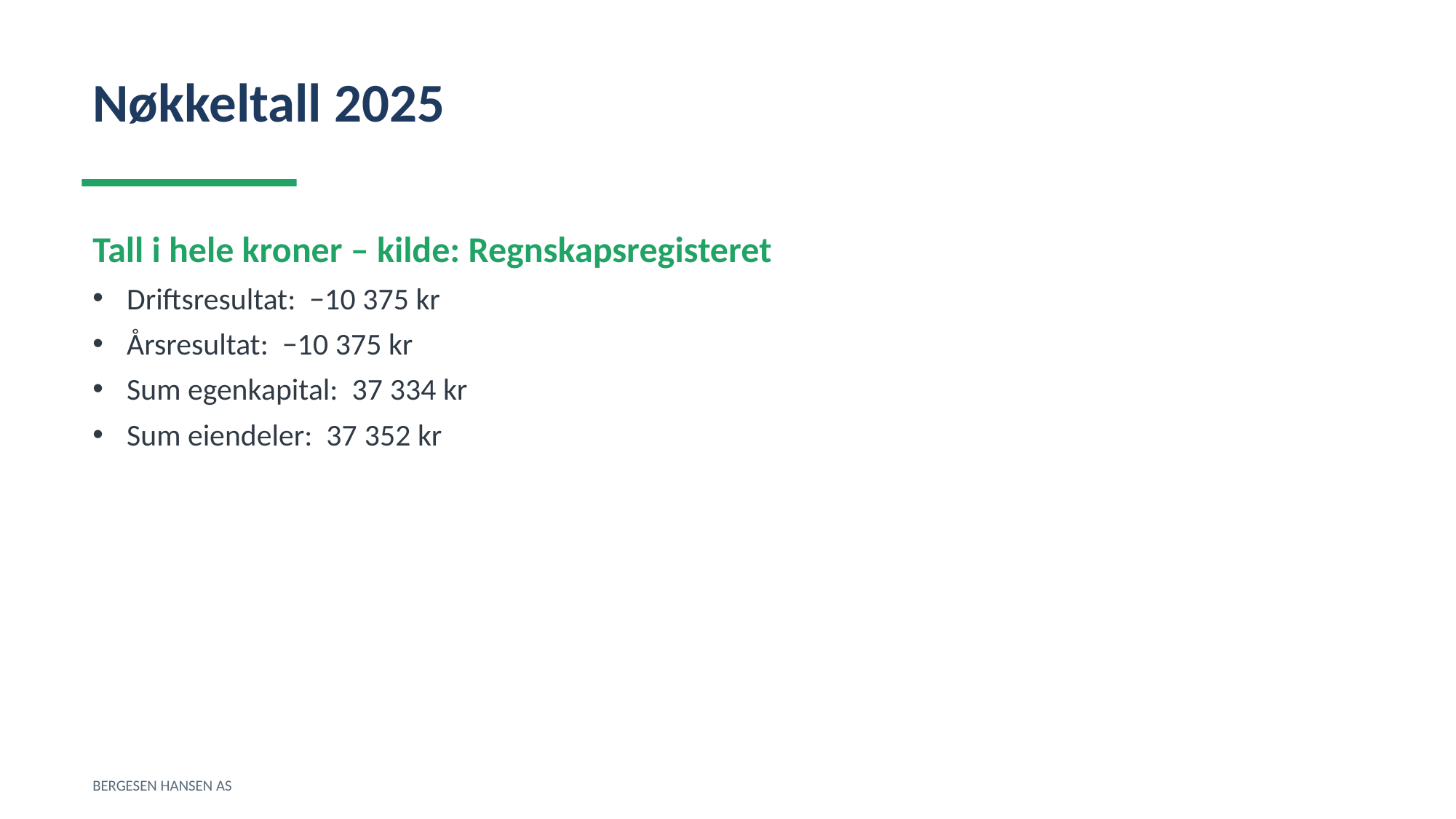

Nøkkeltall 2025

Tall i hele kroner – kilde: Regnskapsregisteret
Driftsresultat:  −10 375 kr
Årsresultat:  −10 375 kr
Sum egenkapital:  37 334 kr
Sum eiendeler:  37 352 kr
BERGESEN HANSEN AS